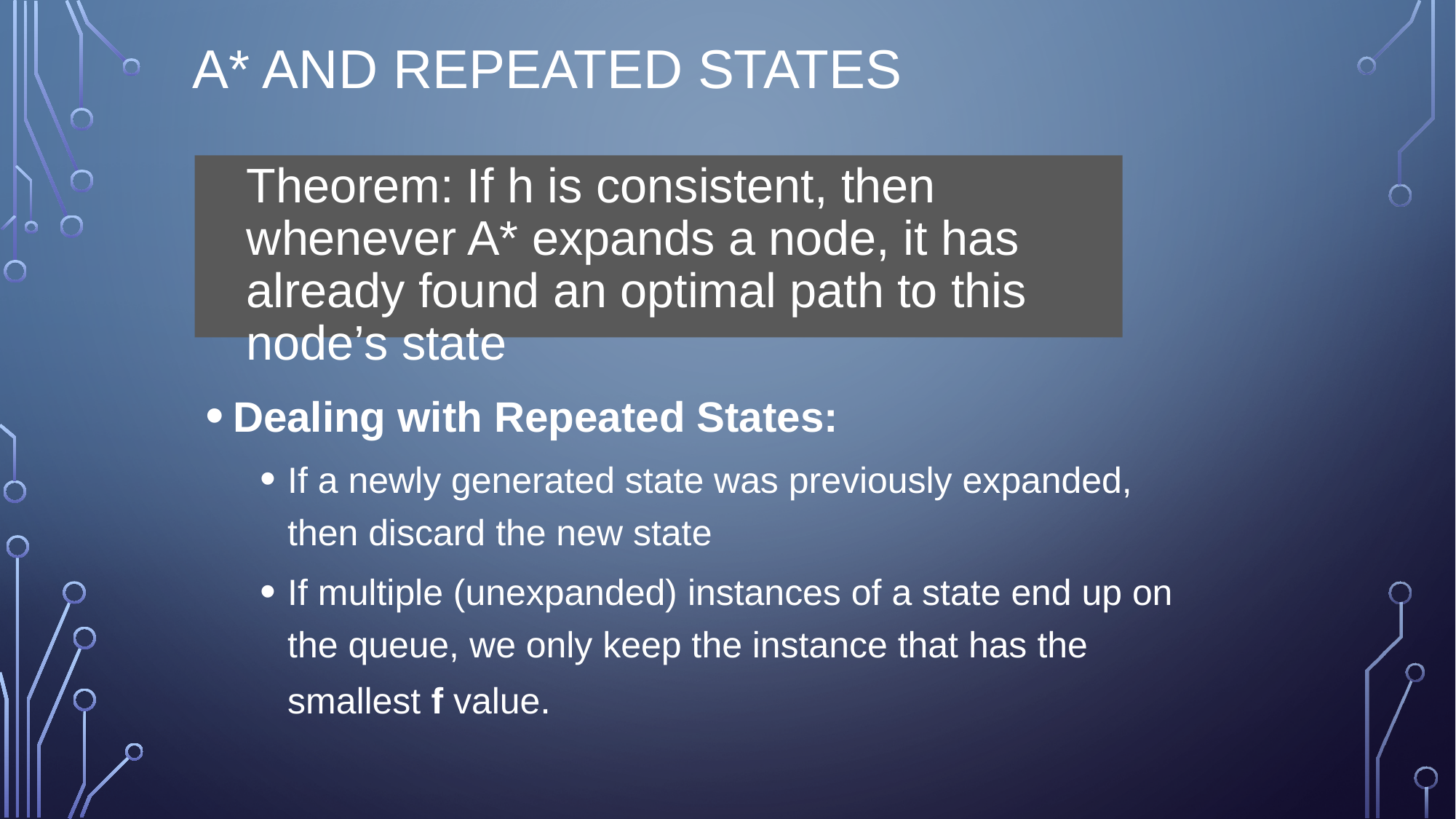

# A* and Repeated States
	Theorem: If h is consistent, then whenever A* expands a node, it has already found an optimal path to this node’s state
Dealing with Repeated States:
If a newly generated state was previously expanded, then discard the new state
If multiple (unexpanded) instances of a state end up on the queue, we only keep the instance that has the smallest f value.